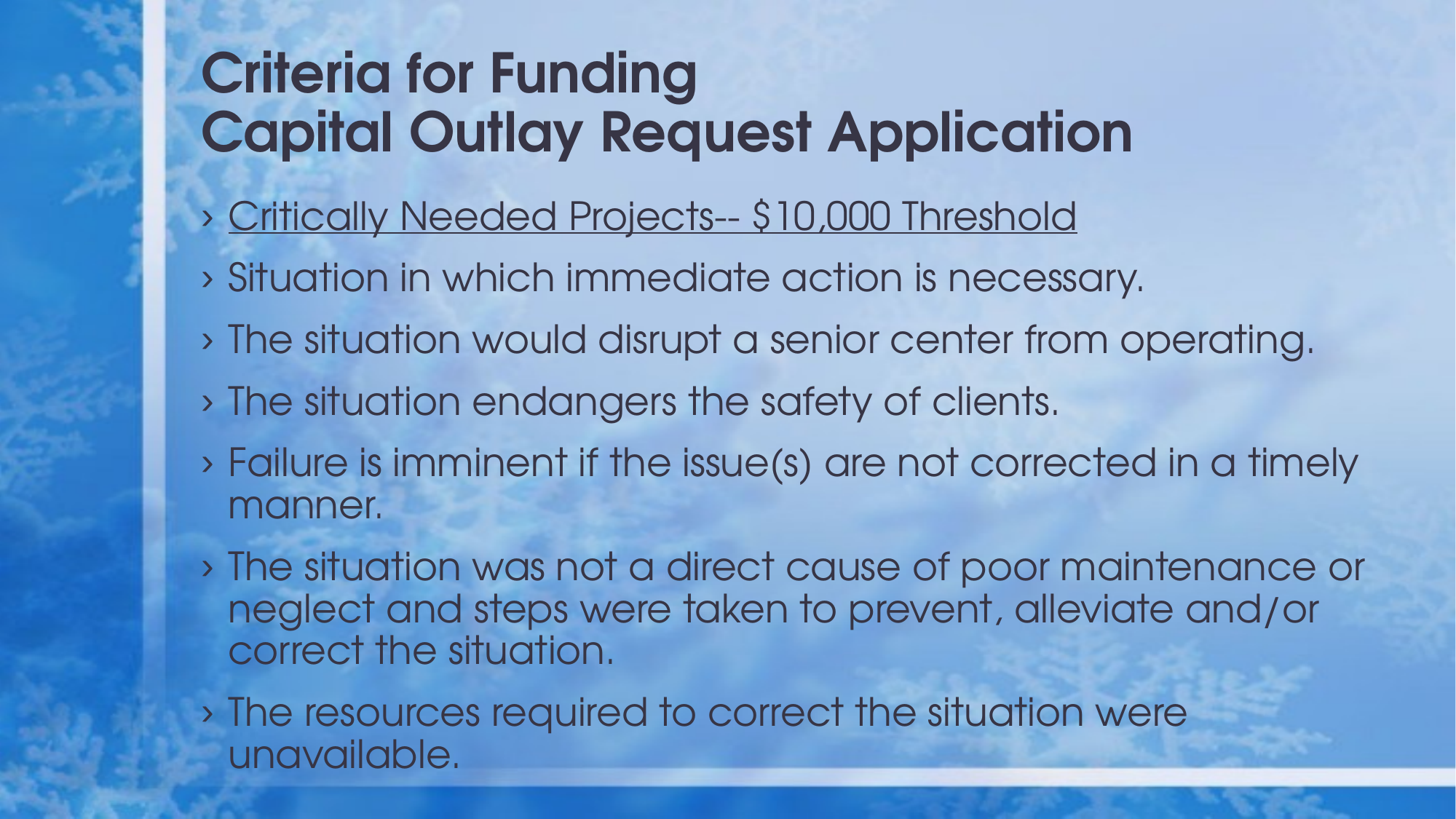

# Criteria for Funding Capital Outlay Request Application
Critically Needed Projects-- $10,000 Threshold
Situation in which immediate action is necessary.
The situation would disrupt a senior center from operating.
The situation endangers the safety of clients.
Failure is imminent if the issue(s) are not corrected in a timely manner.
The situation was not a direct cause of poor maintenance or neglect and steps were taken to prevent, alleviate and/or correct the situation.
The resources required to correct the situation were unavailable.